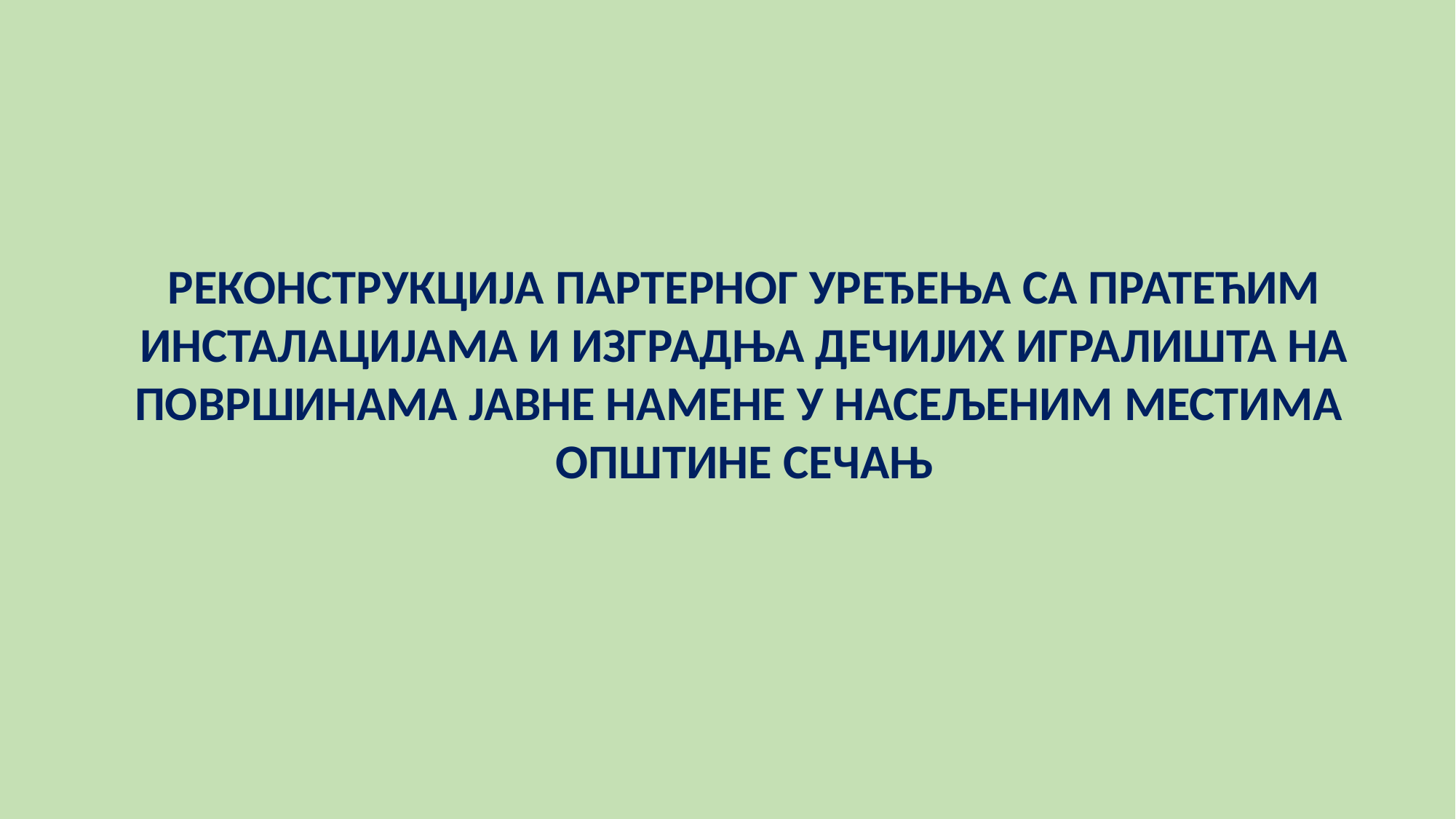

РЕКОНСТРУКЦИЈА ПАРТЕРНОГ УРЕЂЕЊА СА ПРАТЕЋИМ ИНСТАЛАЦИЈАМА И ИЗГРАДЊА ДЕЧИЈИХ ИГРАЛИШТА НА ПОВРШИНАМА ЈАВНЕ НАМЕНЕ У НАСЕЉЕНИМ МЕСТИМА
ОПШТИНЕ СЕЧАЊ